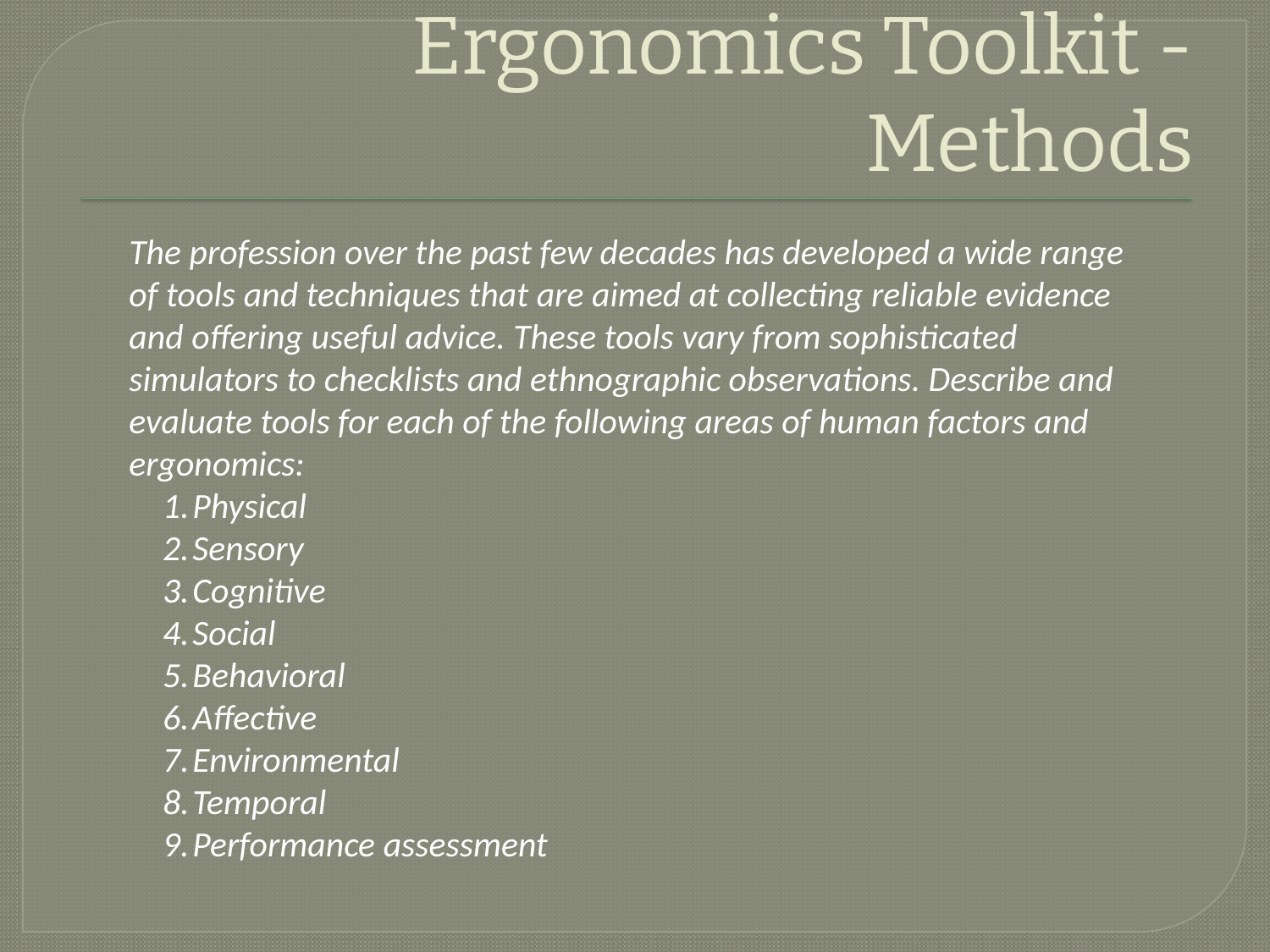

# Ergonomics Toolkit - Methods
The profession over the past few decades has developed a wide range of tools and techniques that are aimed at collecting reliable evidence and offering useful advice. These tools vary from sophisticated simulators to checklists and ethnographic observations. Describe and evaluate tools for each of the following areas of human factors and ergonomics:
Physical
Sensory
Cognitive
Social
Behavioral
Affective
Environmental
Temporal
Performance assessment